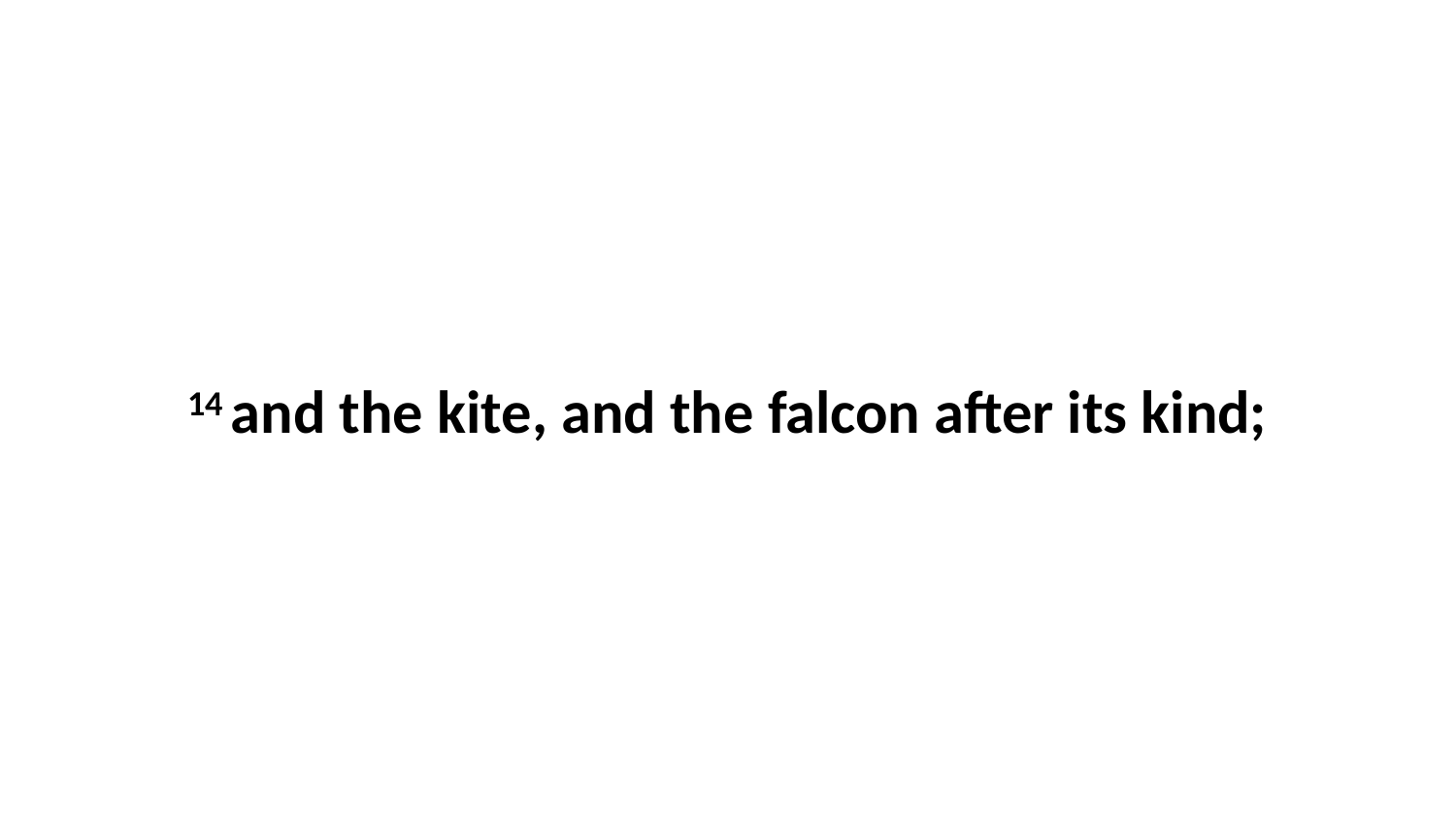

14 and the kite, and the falcon after its kind;